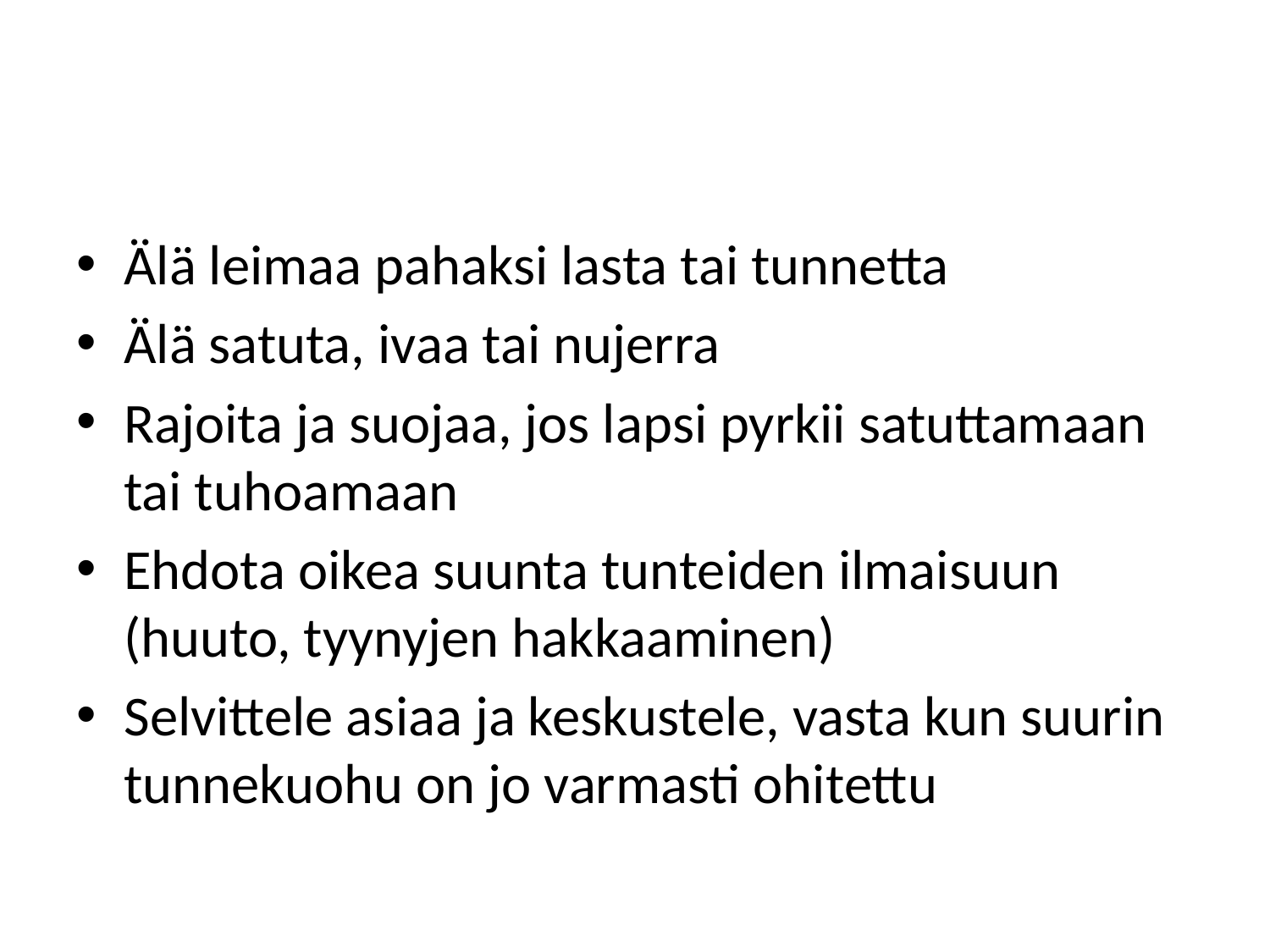

#
Älä leimaa pahaksi lasta tai tunnetta
Älä satuta, ivaa tai nujerra
Rajoita ja suojaa, jos lapsi pyrkii satuttamaan tai tuhoamaan
Ehdota oikea suunta tunteiden ilmaisuun (huuto, tyynyjen hakkaaminen)
Selvittele asiaa ja keskustele, vasta kun suurin tunnekuohu on jo varmasti ohitettu